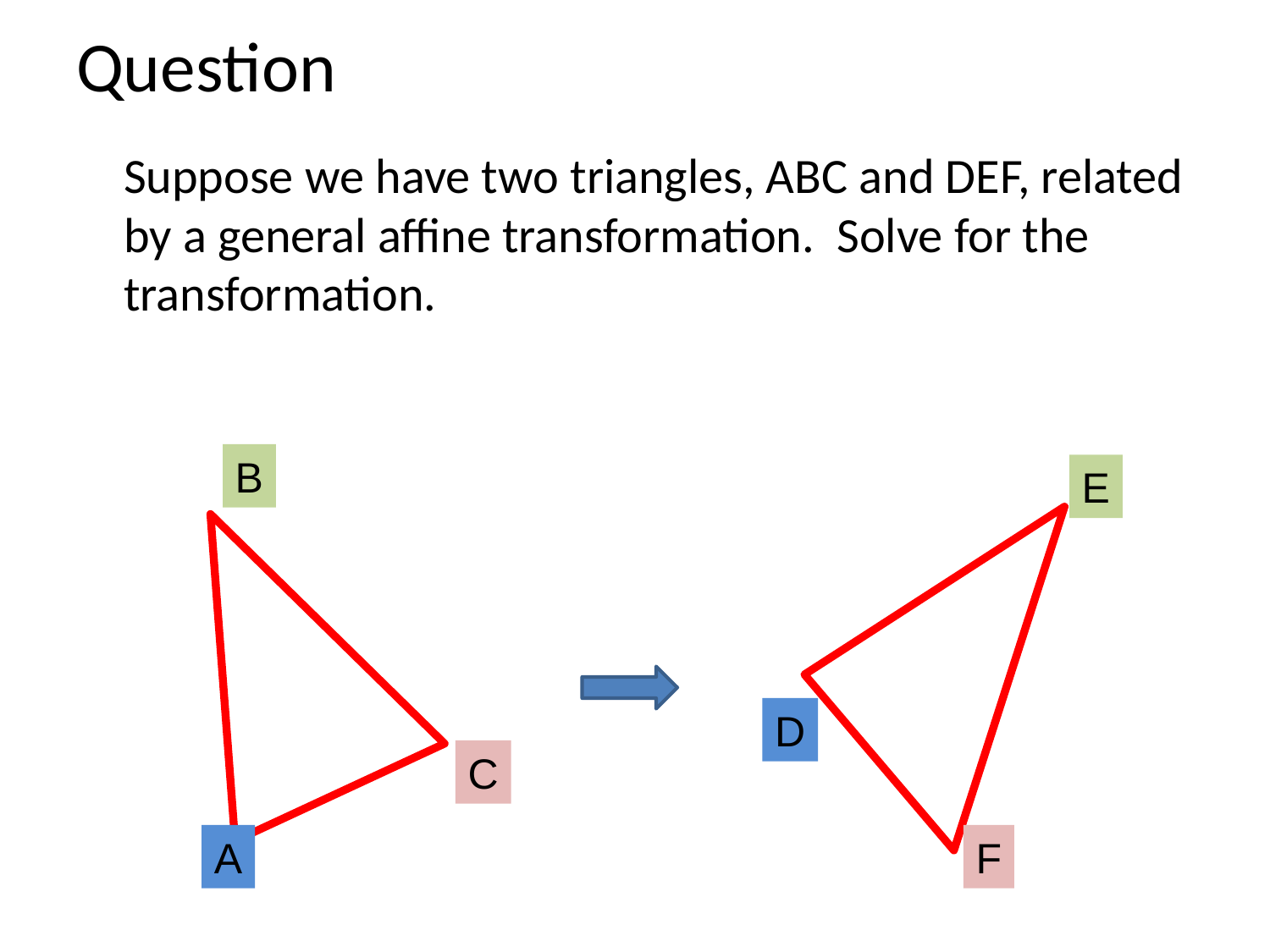

# Question
	Suppose we have two triangles, ABC and DEF, related by a general affine transformation.  Solve for the transformation.
B
E

D
C
A
F